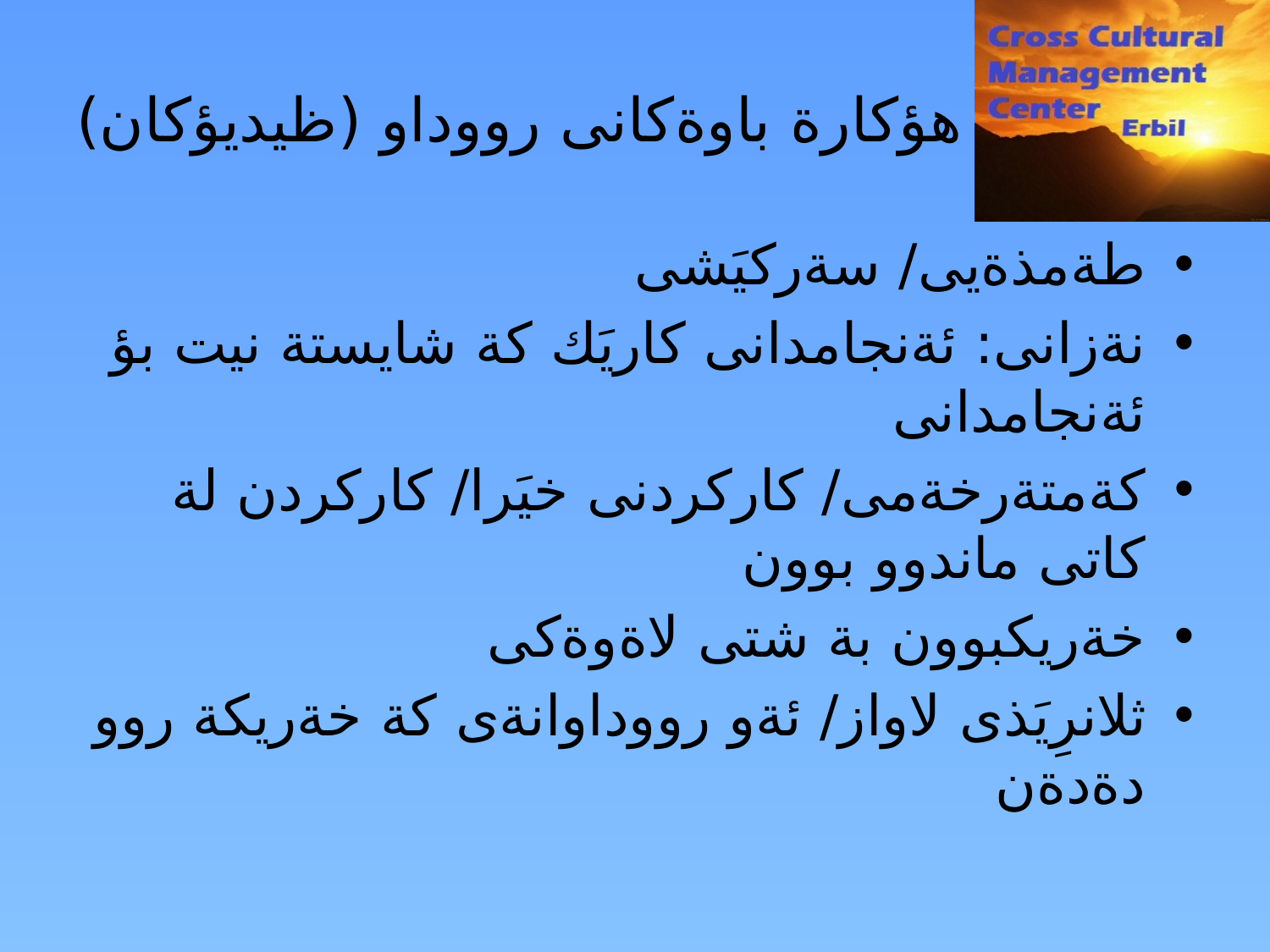

# هؤكارة باوةكانى رووداو (ظيديؤكان)
طةمذةيى/ سةركيَشى
نةزانى: ئةنجامدانى كاريَك كة شايستة نيت بؤ ئةنجامدانى
كةمتةرخةمى/ كاركردنى خيَرا/ كاركردن لة كاتى ماندوو بوون
خةريكبوون بة شتى لاةوةكى
ثلانرِيَذى لاواز/ ئةو رووداوانةى كة خةريكة روو دةدةن